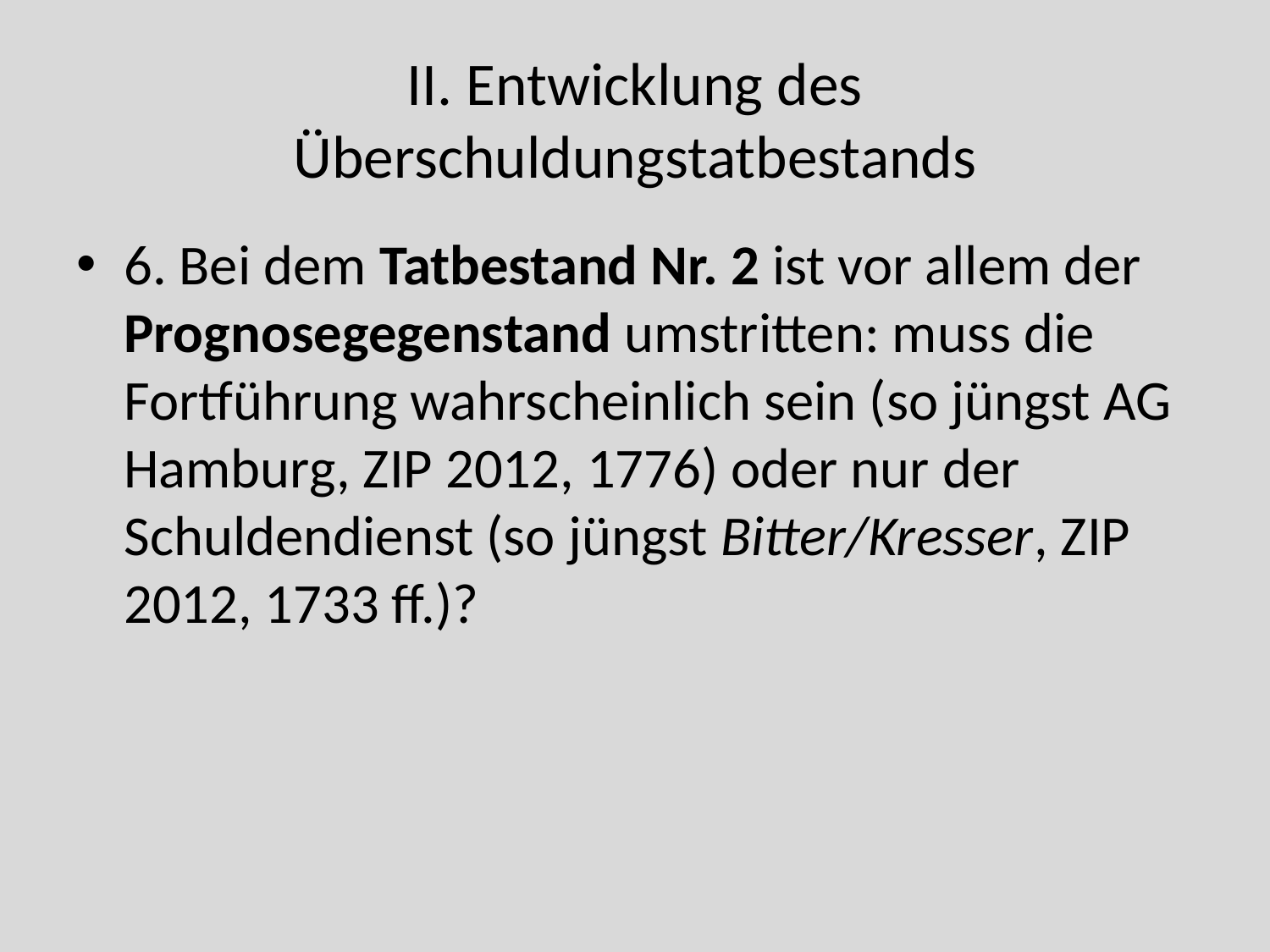

# II. Entwicklung des Überschuldungstatbestands
6. Bei dem Tatbestand Nr. 2 ist vor allem der Prognosegegenstand umstritten: muss die Fortführung wahrscheinlich sein (so jüngst AG Hamburg, ZIP 2012, 1776) oder nur der Schuldendienst (so jüngst Bitter/Kresser, ZIP 2012, 1733 ff.)?